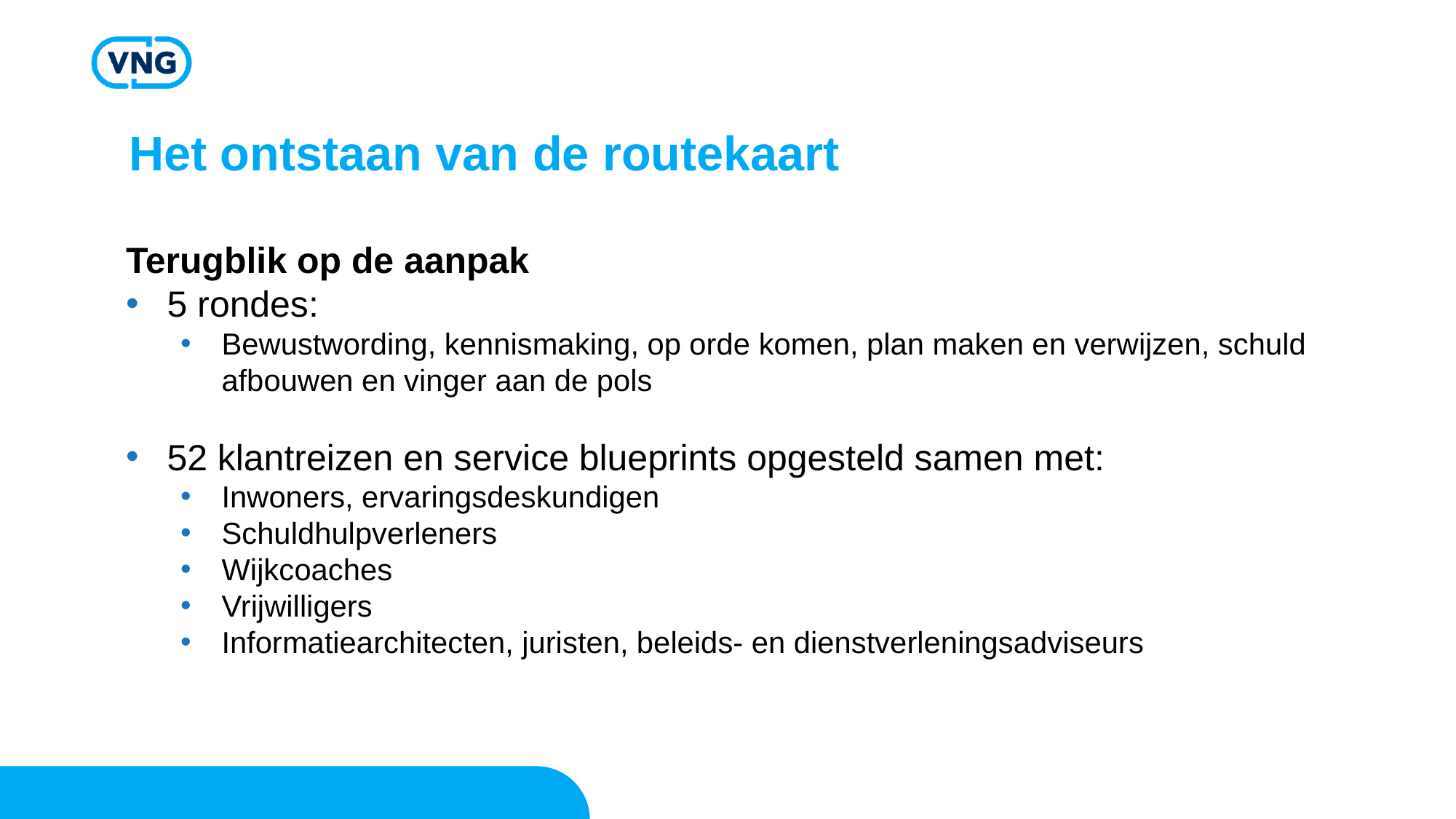

# Het ontstaan van de routekaart
Terugblik op de aanpak
5 rondes:
Bewustwording, kennismaking, op orde komen, plan maken en verwijzen, schuld afbouwen en vinger aan de pols

52 klantreizen en service blueprints opgesteld samen met:
Inwoners, ervaringsdeskundigen
Schuldhulpverleners
Wijkcoaches
Vrijwilligers
Informatiearchitecten, juristen, beleids- en dienstverleningsadviseurs